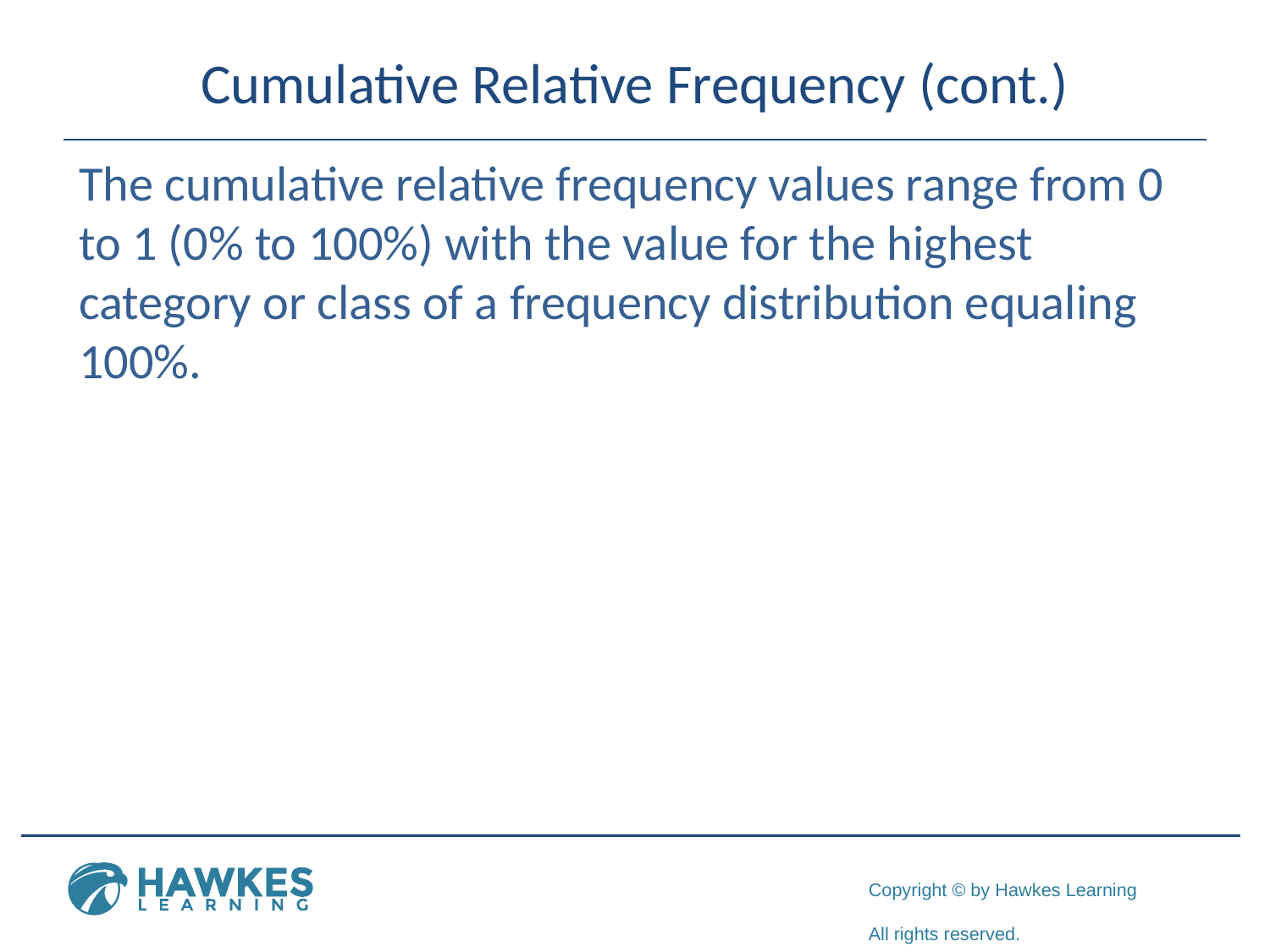

# Cumulative Relative Frequency (cont.)
The cumulative relative frequency values range from 0 to 1 (0% to 100%) with the value for the highest category or class of a frequency distribution equaling 100%.